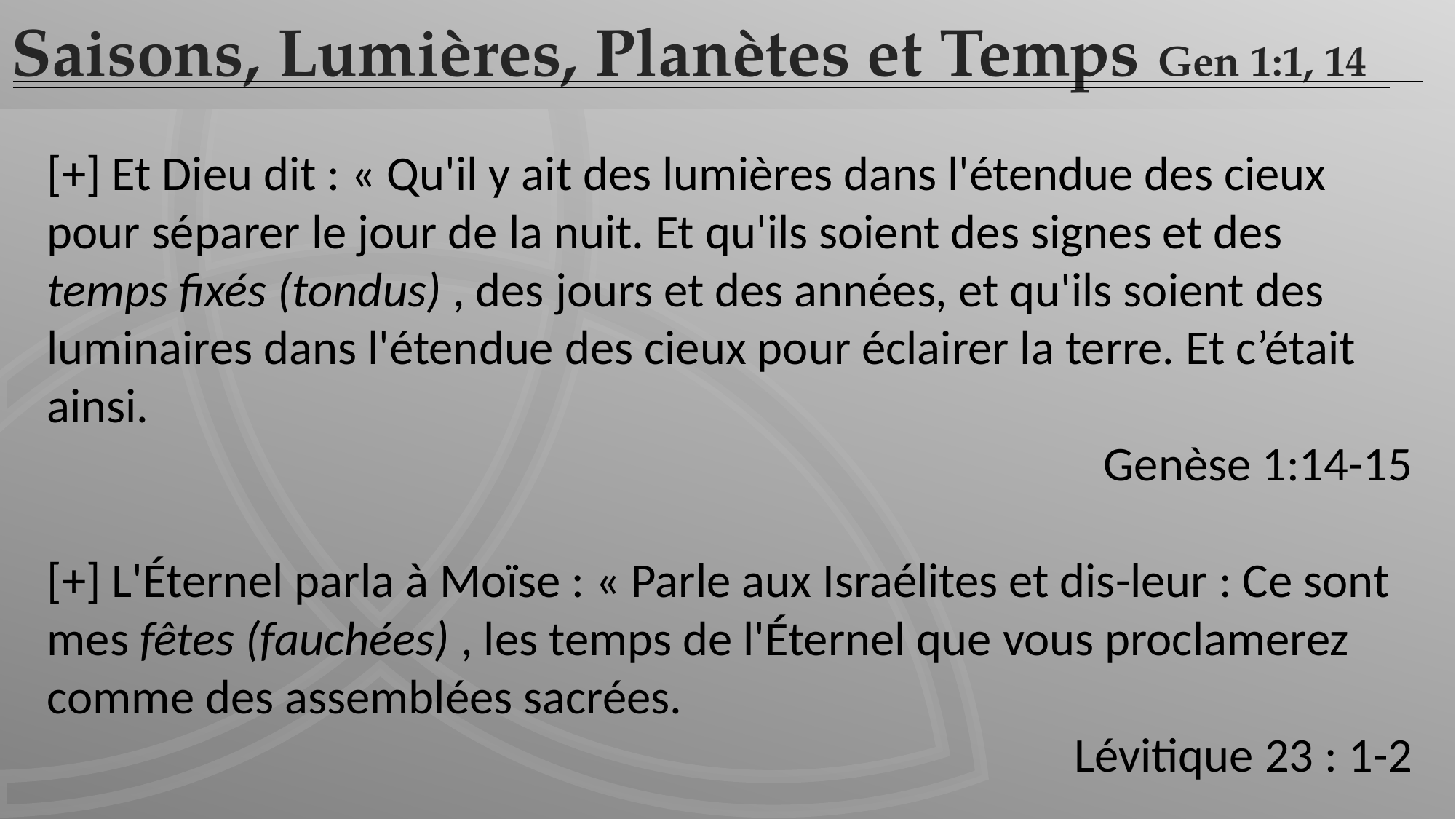

Saisons, Lumières, Planètes et Temps Gen 1:1, 14
[+] Et Dieu dit : « Qu'il y ait des lumières dans l'étendue des cieux pour séparer le jour de la nuit. Et qu'ils soient des signes et des temps fixés (tondus) , des jours et des années, et qu'ils soient des luminaires dans l'étendue des cieux pour éclairer la terre. Et c’était ainsi.
Genèse 1:14-15
[+] L'Éternel parla à Moïse : « Parle aux Israélites et dis-leur : Ce sont mes fêtes (fauchées) , les temps de l'Éternel que vous proclamerez comme des assemblées sacrées.
Lévitique 23 : 1-2